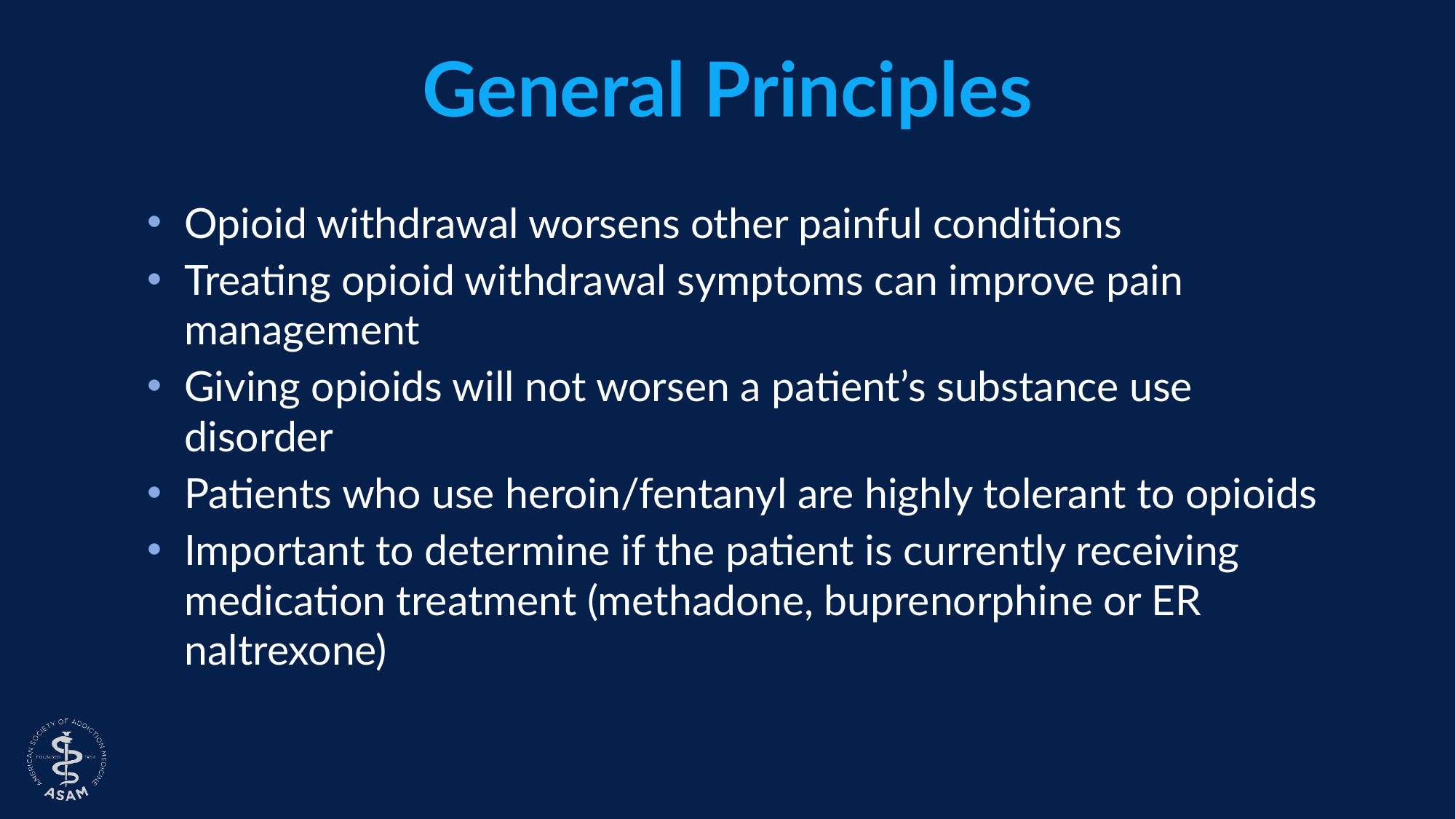

# General Principles
Opioid withdrawal worsens other painful conditions
Treating opioid withdrawal symptoms can improve pain management
Giving opioids will not worsen a patient’s substance use disorder
Patients who use heroin/fentanyl are highly tolerant to opioids
Important to determine if the patient is currently receiving medication treatment (methadone, buprenorphine or ER naltrexone)